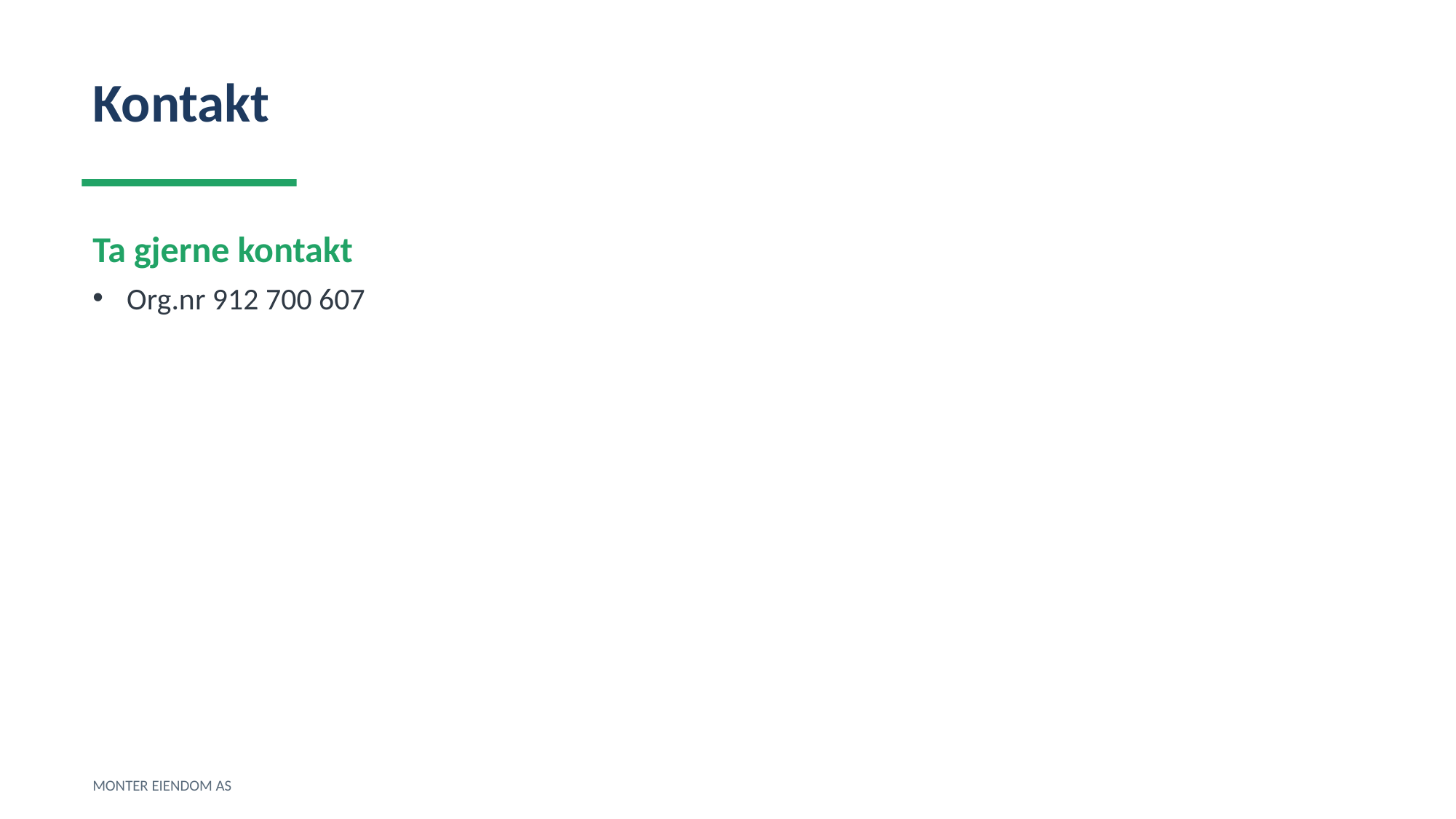

Kontakt

Ta gjerne kontakt
Org.nr 912 700 607
MONTER EIENDOM AS